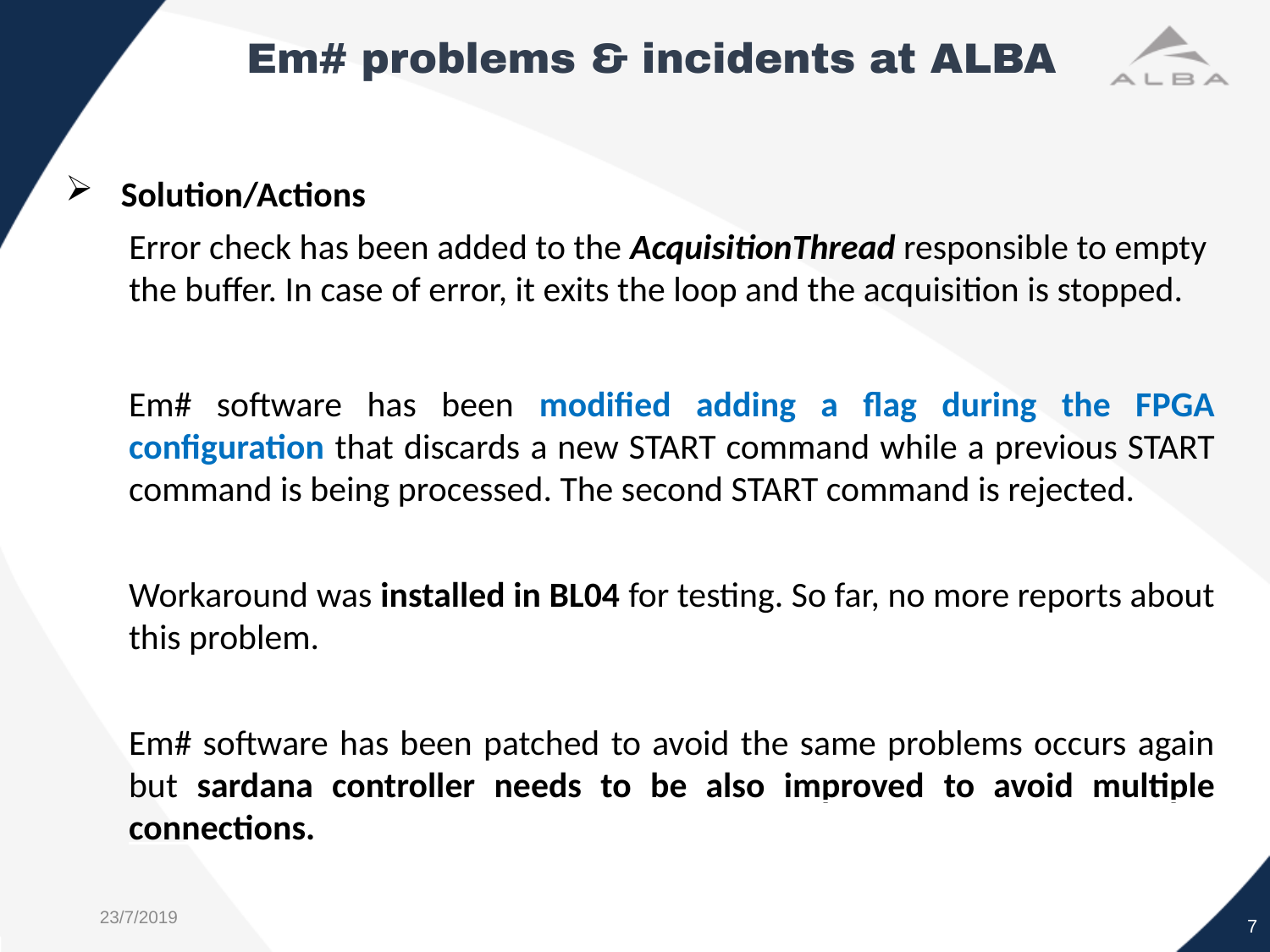

Em# problems & incidents at ALBA
 Solution/Actions
Error check has been added to the AcquisitionThread responsible to empty the buffer. In case of error, it exits the loop and the acquisition is stopped.

Em# software has been modified adding a flag during the FPGA configuration that discards a new START command while a previous START command is being processed. The second START command is rejected.

Workaround was installed in BL04 for testing. So far, no more reports about this problem.

Em# software has been patched to avoid the same problems occurs again but sardana controller needs to be also improved to avoid multiple connections.

7
23/7/2019